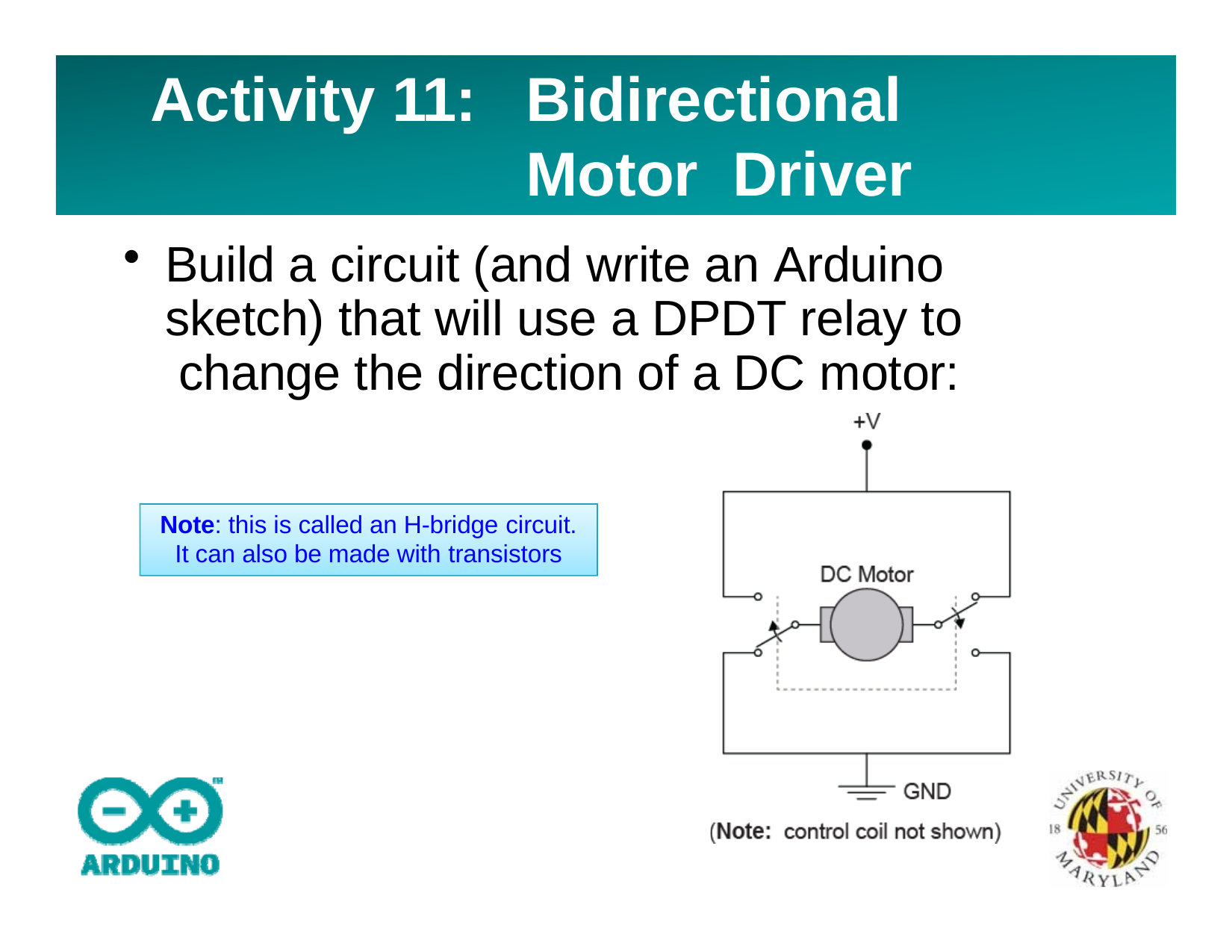

# Activity 11:	Bidirectional Motor  Driver
Build a circuit (and write an Arduino  sketch) that will use a DPDT relay to  change the direction of a DC motor:

Note: this is called an H-bridge circuit.
It can also be made with transistors